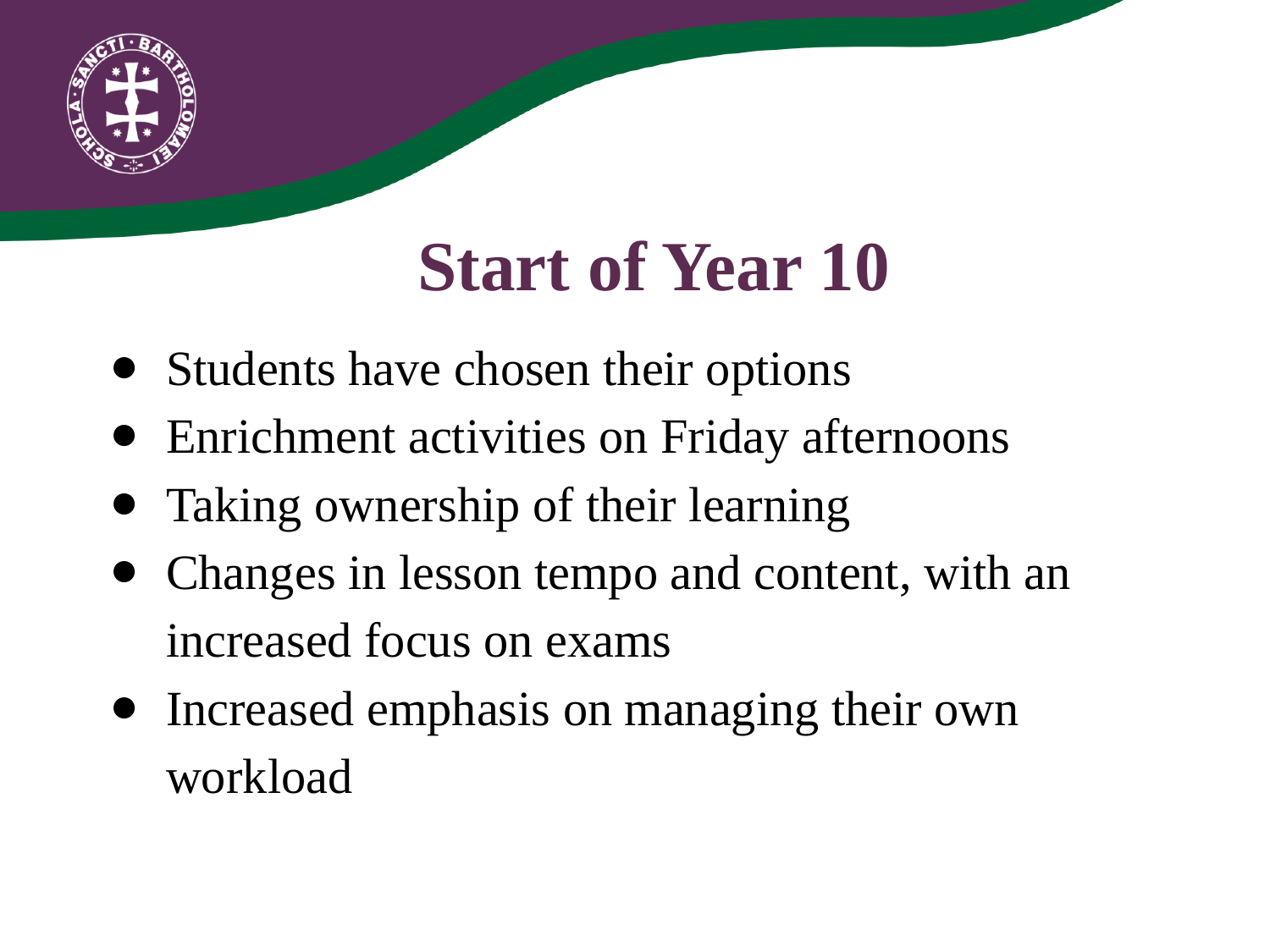

Start of Year 10
Students have chosen their options
Enrichment activities on Friday afternoons
Taking ownership of their learning
Changes in lesson tempo and content, with an increased focus on exams
Increased emphasis on managing their own workload